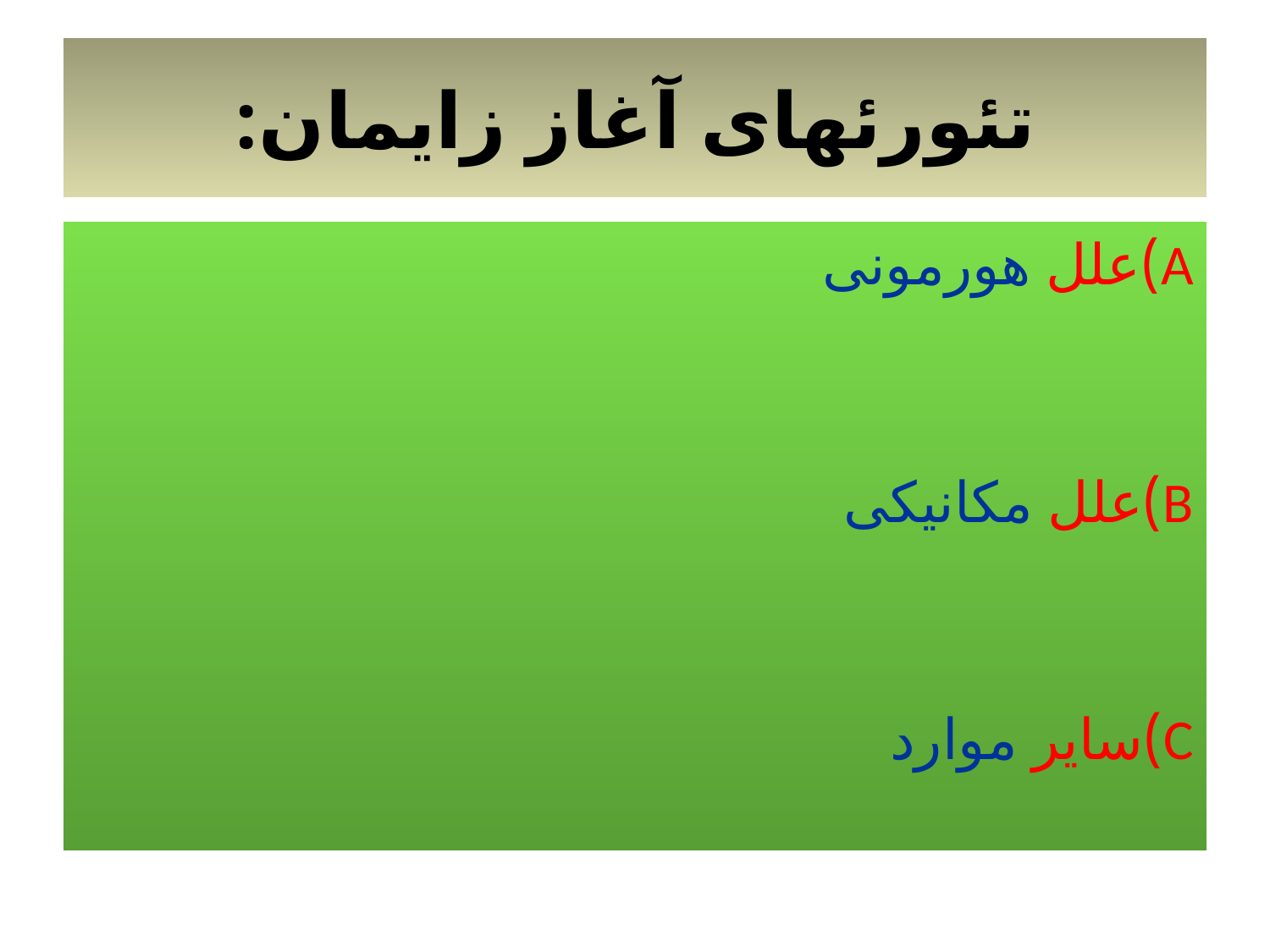

# تئورئهای آغاز زایمان:
A)علل هورمونی

B)علل مکانیکی

C)سایر موارد